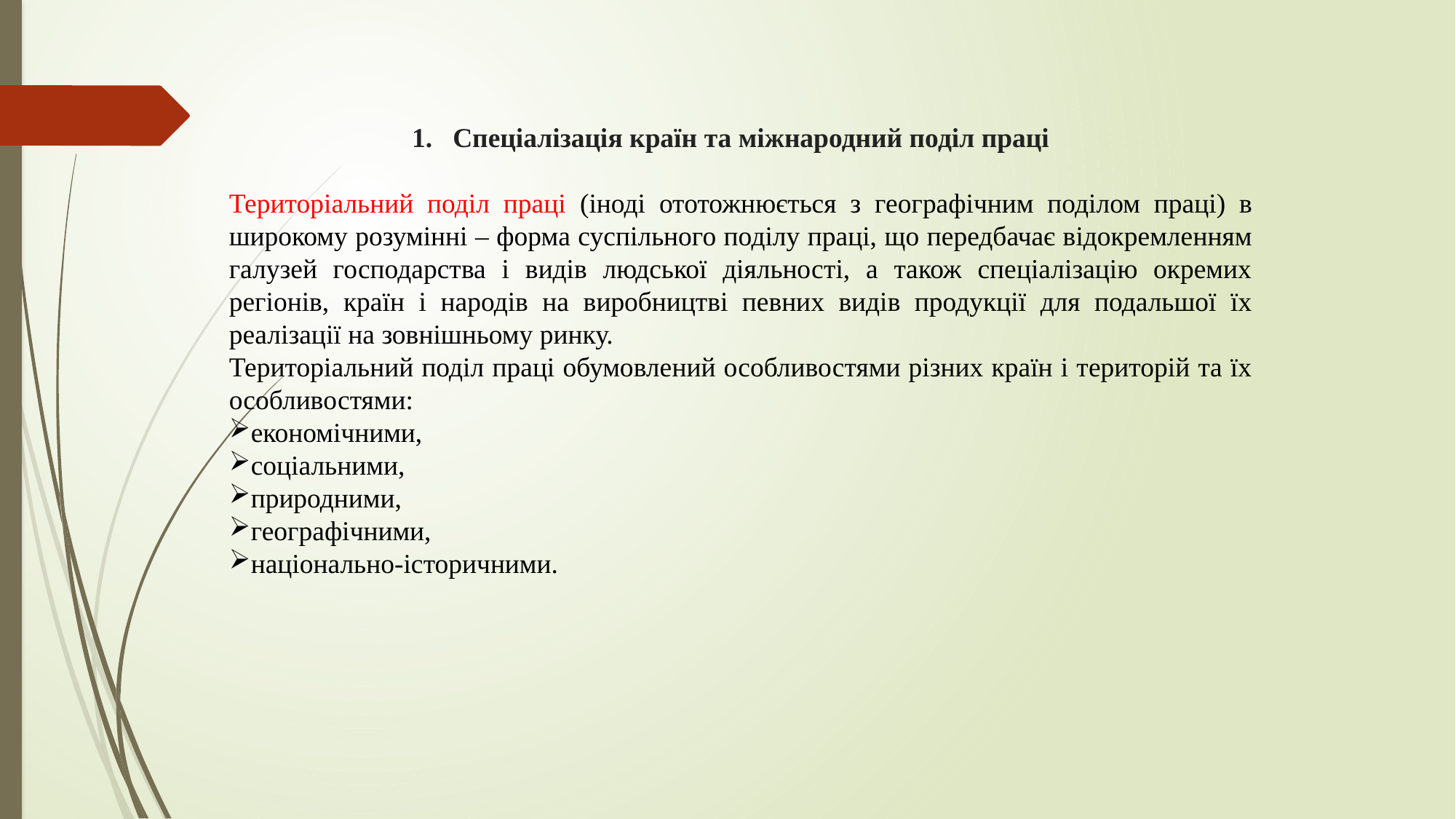

Спеціалізація країн та міжнародний поділ праці

Територіальний поділ праці (іноді ототожнюється з географічним поділом праці) в широкому розумінні – форма суспільного поділу праці, що передбачає відокремленням галузей господарства і видів людської діяльності, а також спеціалізацію окремих регіонів, країн і народів на виробництві певних видів продукції для подальшої їх реалізації на зовнішньому ринку.
Територіальний поділ праці обумовлений особливостями різних країн і територій та їх особливостями:
економічними,
соціальними,
природними,
географічними,
національно-історичними.